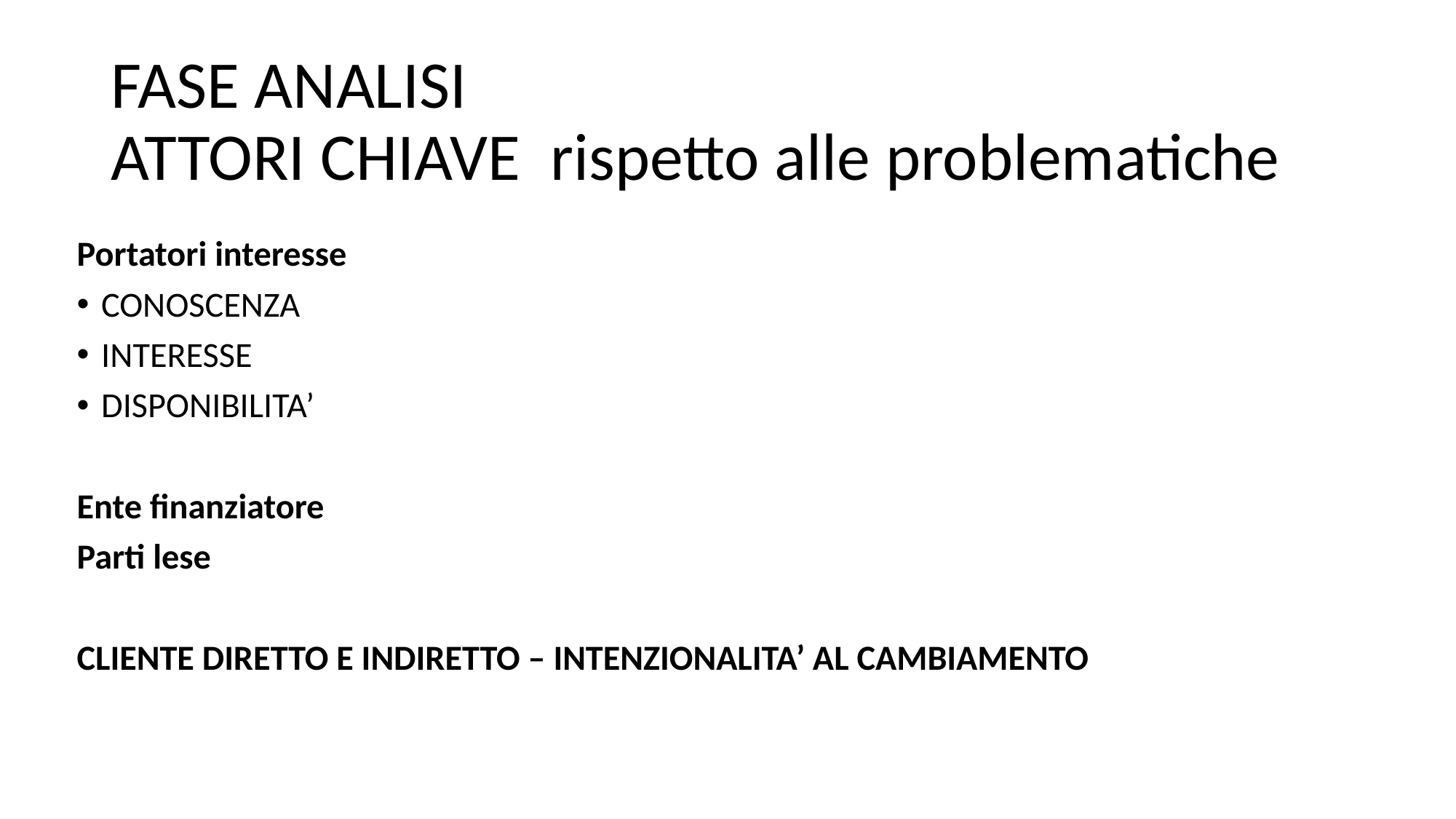

# FASE ANALISI ATTORI CHIAVE  rispetto alle problematiche
Portatori interesse
CONOSCENZA
INTERESSE
DISPONIBILITA’

Ente finanziatore
Parti lese

CLIENTE DIRETTO E INDIRETTO – INTENZIONALITA’ AL CAMBIAMENTO